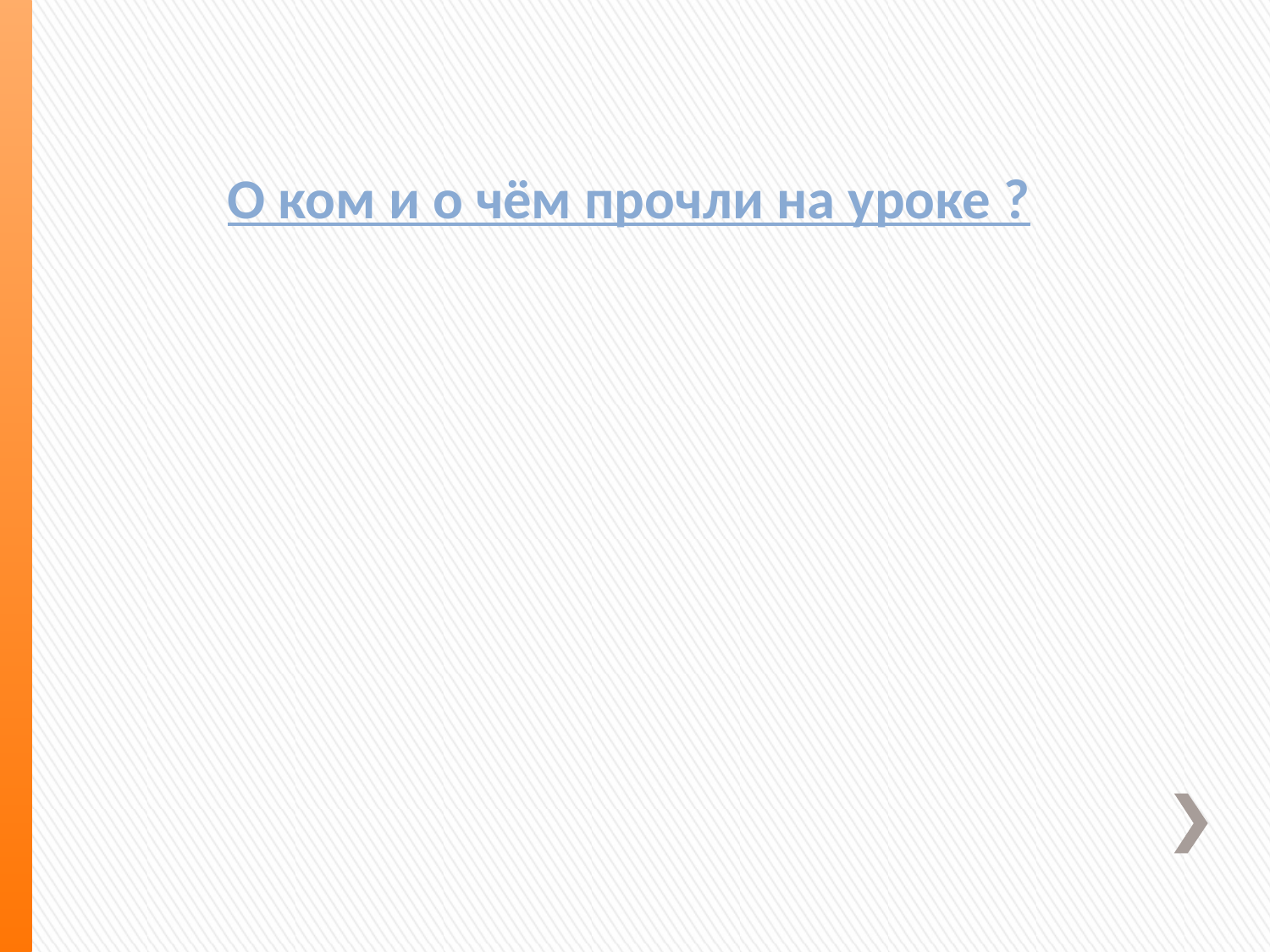

О ком и о чём прочли на уроке ?